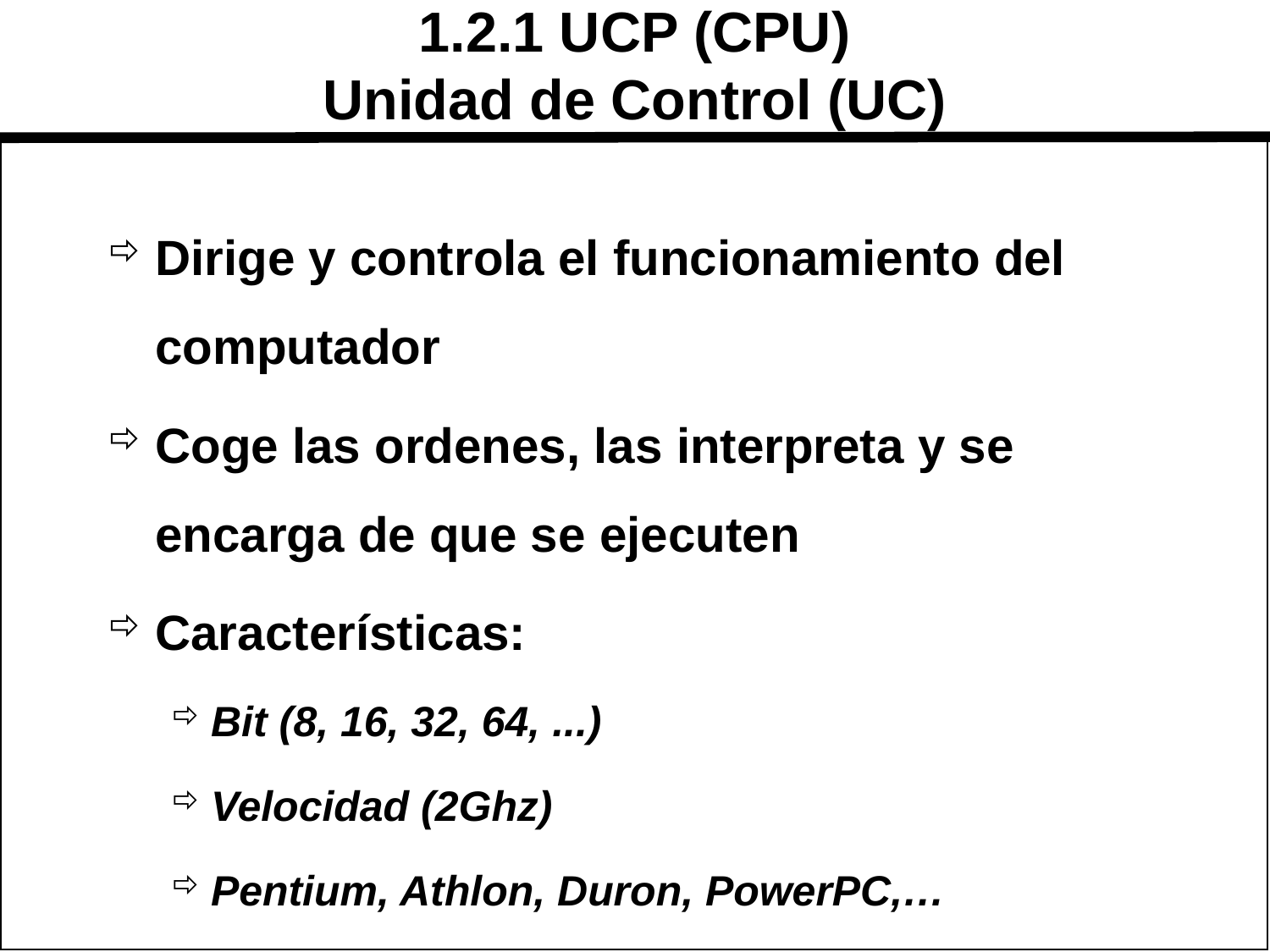

# 1.2.1 UCP (CPU) Unidad de Control (UC)
Dirige y controla el funcionamiento del computador
Coge las ordenes, las interpreta y se encarga de que se ejecuten
Características:
Bit (8, 16, 32, 64, ...)
Velocidad (2Ghz)
Pentium, Athlon, Duron, PowerPC,…